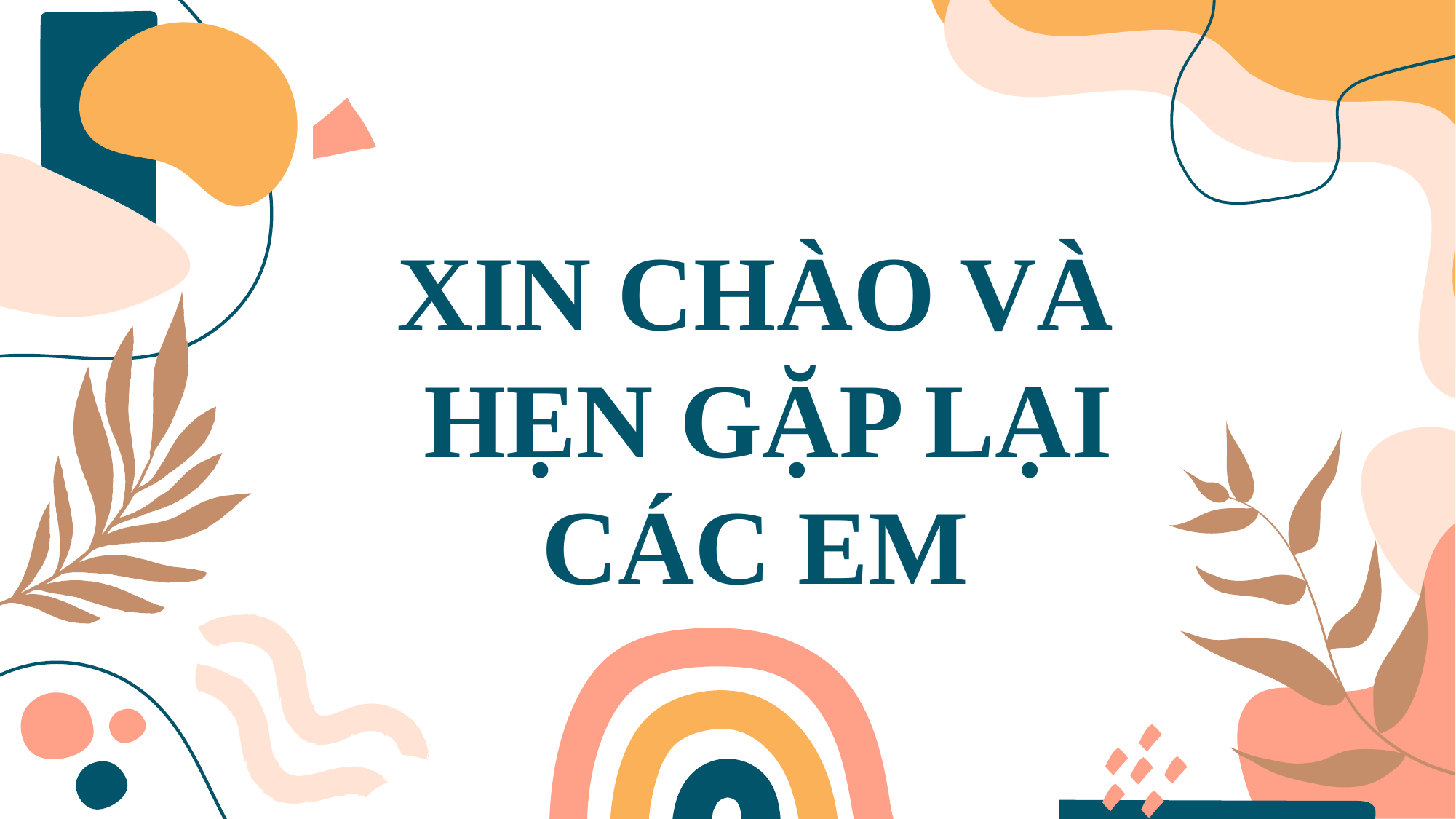

XIN CHÀO VÀ
HẸN GẶP LẠI CÁC EM